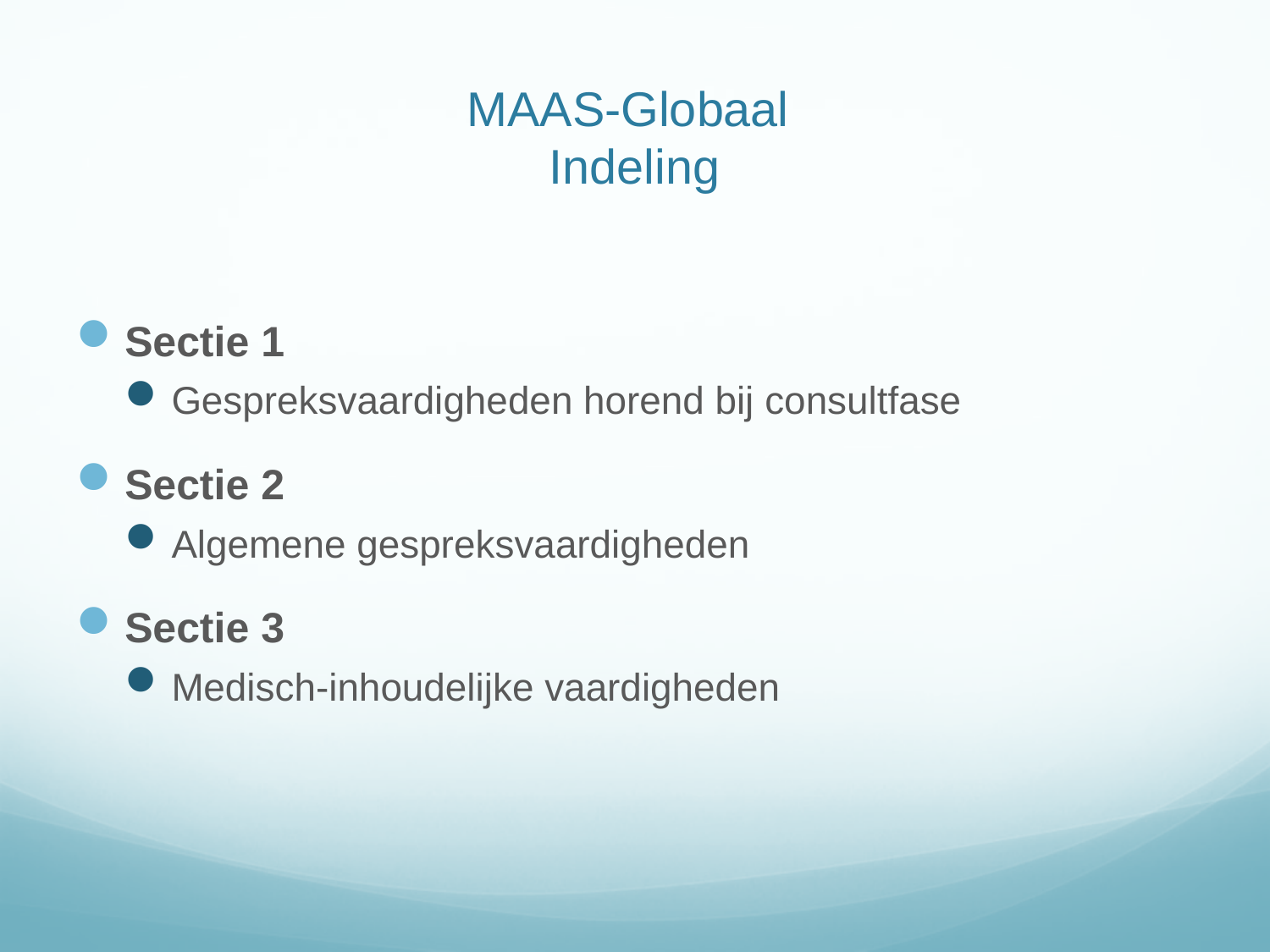

# MAAS-Globaal Indeling

Sectie 1
Gespreksvaardigheden horend bij consultfase
Sectie 2
Algemene gespreksvaardigheden
Sectie 3
Medisch-inhoudelijke vaardigheden